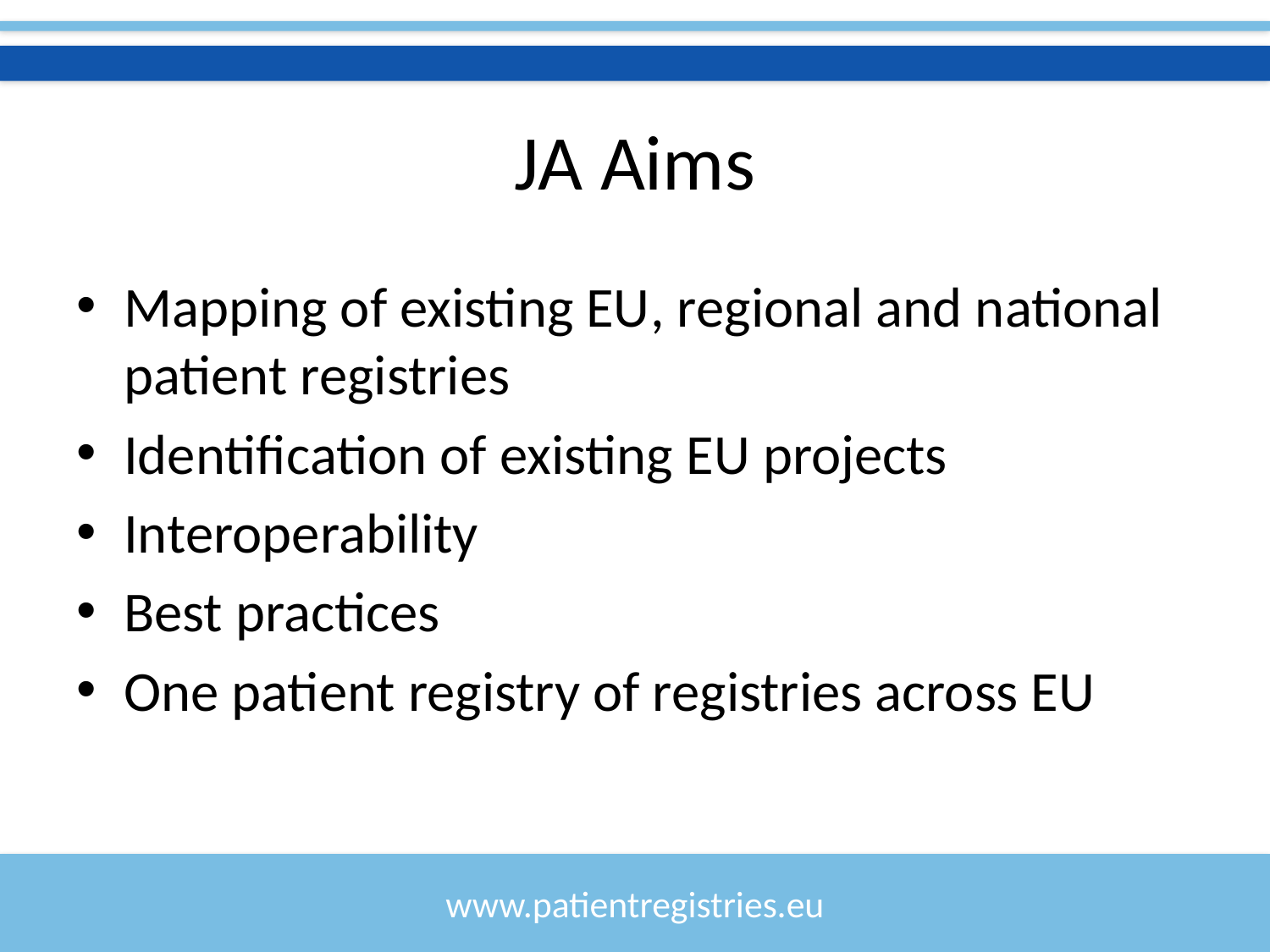

# JA Aims
Mapping of existing EU, regional and national patient registries
Identification of existing EU projects
Interoperability
Best practices
One patient registry of registries across EU
www.patientregistries.eu